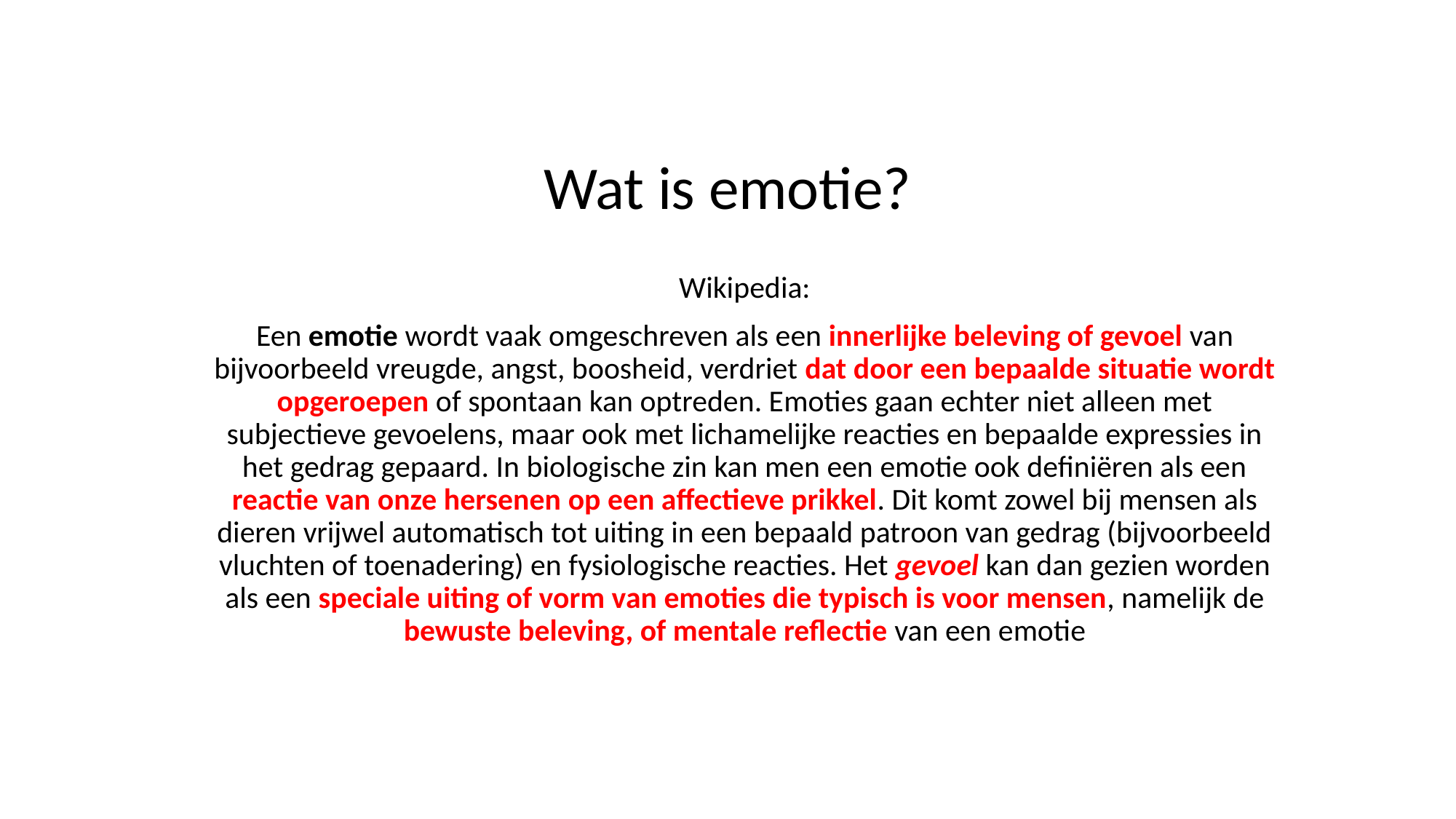

# Wat is emotie?
Wikipedia:
Een emotie wordt vaak omgeschreven als een innerlijke beleving of gevoel van bijvoorbeeld vreugde, angst, boosheid, verdriet dat door een bepaalde situatie wordt opgeroepen of spontaan kan optreden. Emoties gaan echter niet alleen met subjectieve gevoelens, maar ook met lichamelijke reacties en bepaalde expressies in het gedrag gepaard. In biologische zin kan men een emotie ook definiëren als een reactie van onze hersenen op een affectieve prikkel. Dit komt zowel bij mensen als dieren vrijwel automatisch tot uiting in een bepaald patroon van gedrag (bijvoorbeeld vluchten of toenadering) en fysiologische reacties. Het gevoel kan dan gezien worden als een speciale uiting of vorm van emoties die typisch is voor mensen, namelijk de bewuste beleving, of mentale reflectie van een emotie